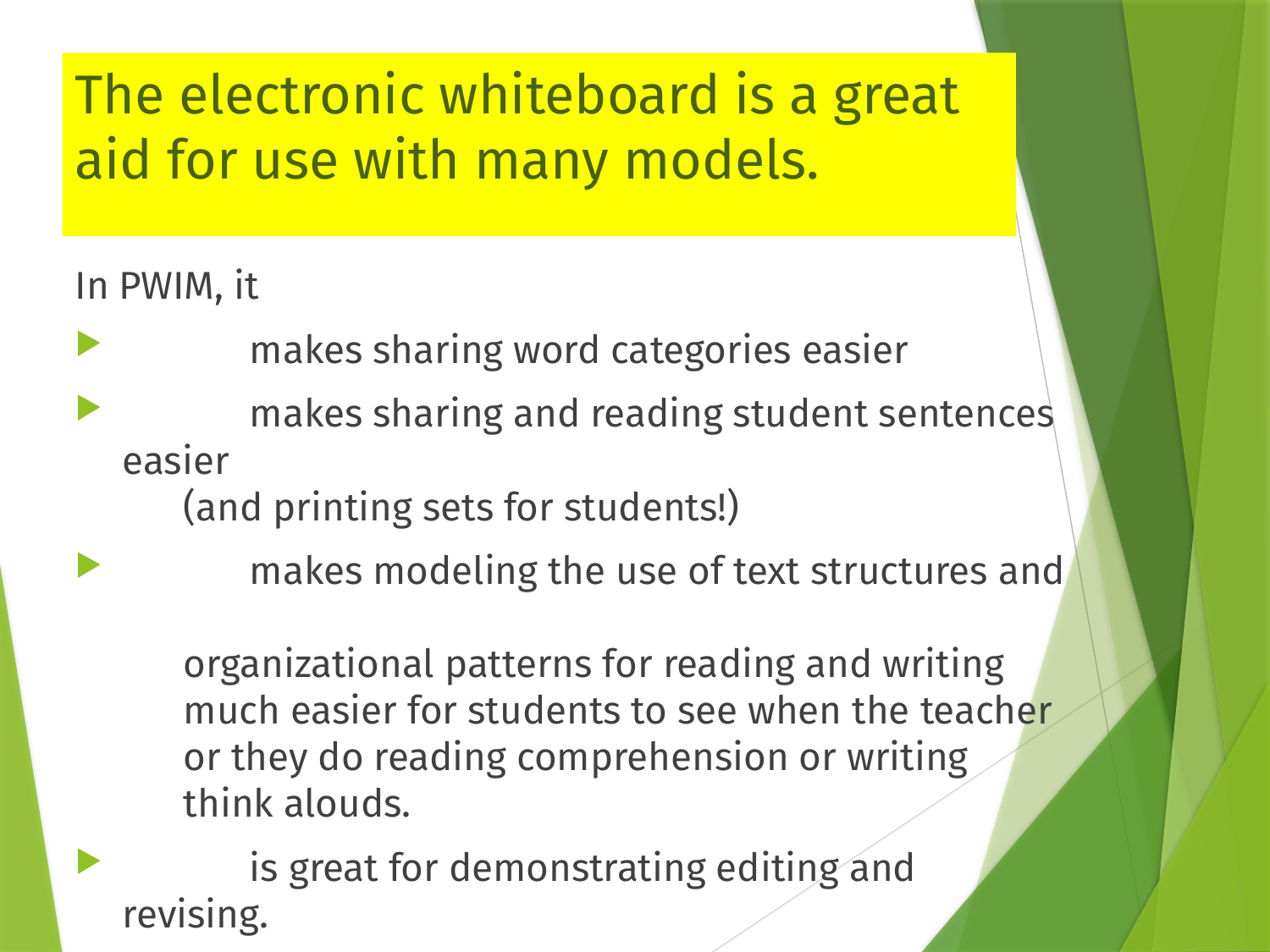

# The electronic whiteboard is a great aid for use with many models.
In PWIM, it
	makes sharing word categories easier
	makes sharing and reading student sentences easier
      (and printing sets for students!)
	makes modeling the use of text structures and
      organizational patterns for reading and writing
      much easier for students to see when the teacher
      or they do reading comprehension or writing
      think alouds.
	is great for demonstrating editing and revising.
 makes  . . .